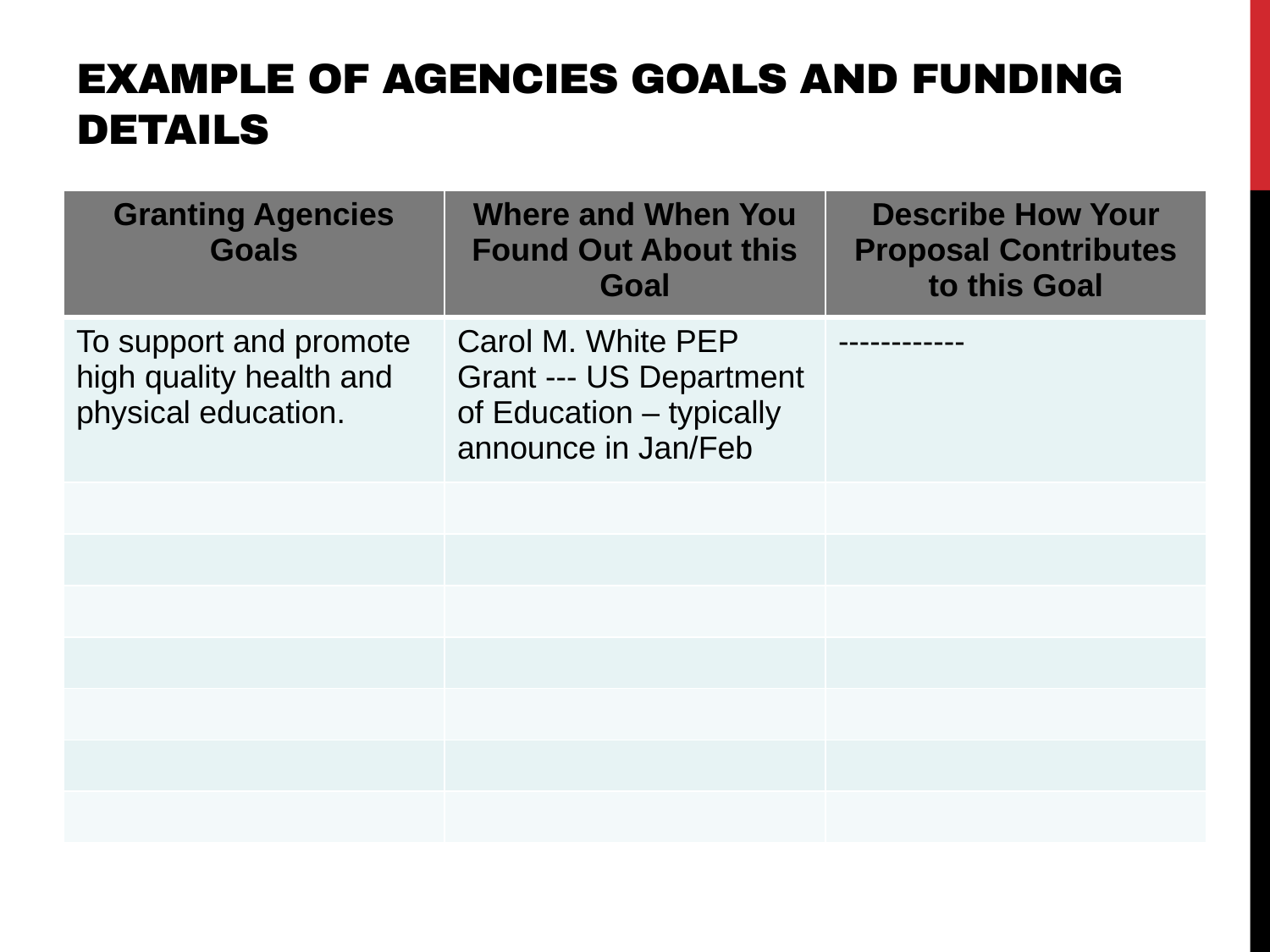

# Example of Agencies Goals and Funding Details
| Granting Agencies Goals | Where and When You Found Out About this Goal | Describe How Your Proposal Contributes to this Goal |
| --- | --- | --- |
| To support and promote high quality health and physical education. | Carol M. White PEP Grant --- US Department of Education – typically announce in Jan/Feb | ------------ |
|  |  |  |
|  |  |  |
|  |  |  |
|  |  |  |
|  |  |  |
|  |  |  |
|  |  |  |